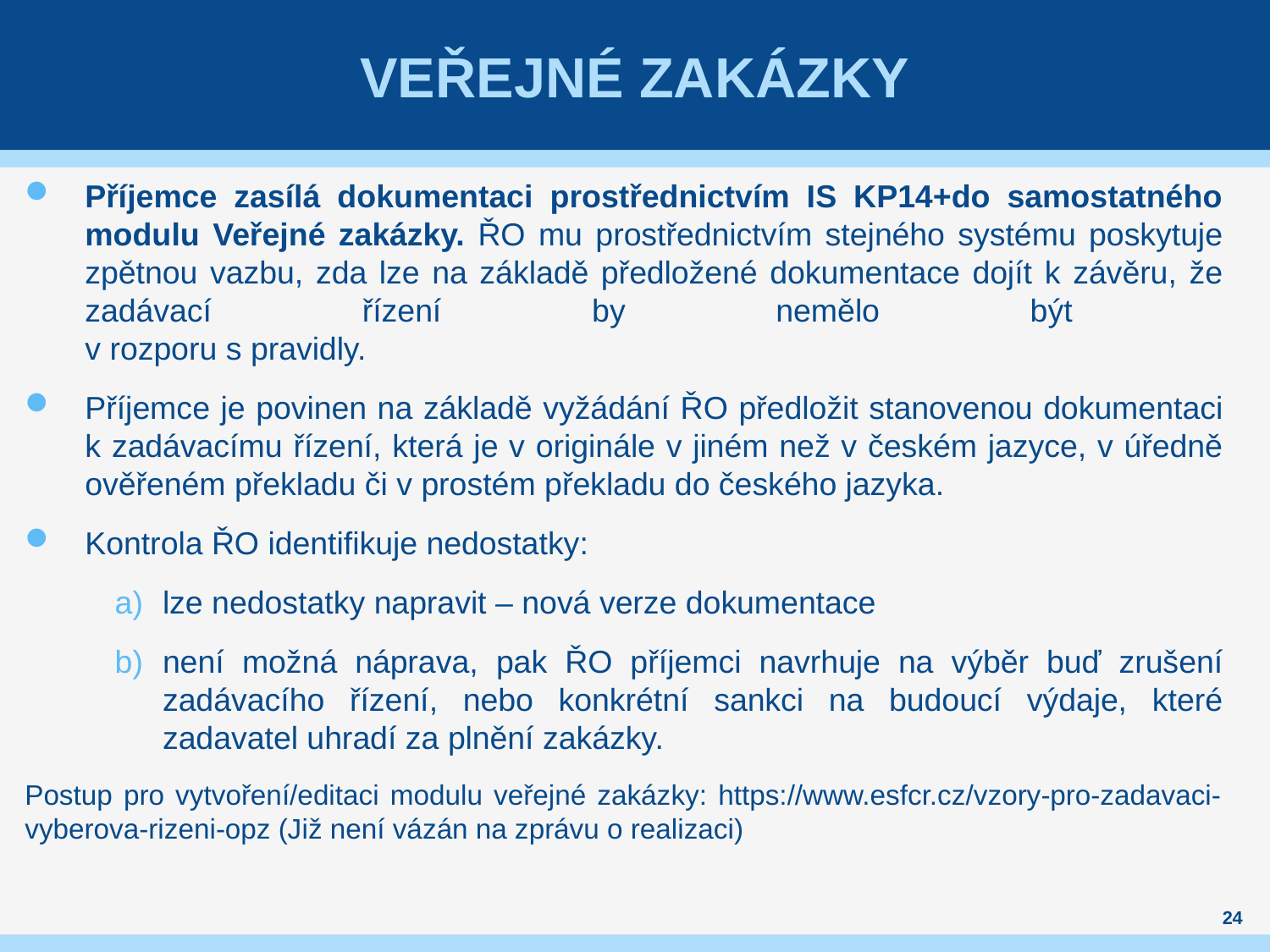

# Veřejné zakázky
Příjemce zasílá dokumentaci prostřednictvím IS KP14+do samostatného modulu Veřejné zakázky. ŘO mu prostřednictvím stejného systému poskytuje zpětnou vazbu, zda lze na základě předložené dokumentace dojít k závěru, že zadávací řízení by nemělo být
v rozporu s pravidly.
Příjemce je povinen na základě vyžádání ŘO předložit stanovenou dokumentaci k zadávacímu řízení, která je v originále v jiném než v českém jazyce, v úředně ověřeném překladu či v prostém překladu do českého jazyka.
Kontrola ŘO identifikuje nedostatky:
lze nedostatky napravit – nová verze dokumentace
není možná náprava, pak ŘO příjemci navrhuje na výběr buď zrušení zadávacího řízení, nebo konkrétní sankci na budoucí výdaje, které zadavatel uhradí za plnění zakázky.
Postup pro vytvoření/editaci modulu veřejné zakázky: https://www.esfcr.cz/vzory-pro-zadavaci-vyberova-rizeni-opz (Již není vázán na zprávu o realizaci)

24